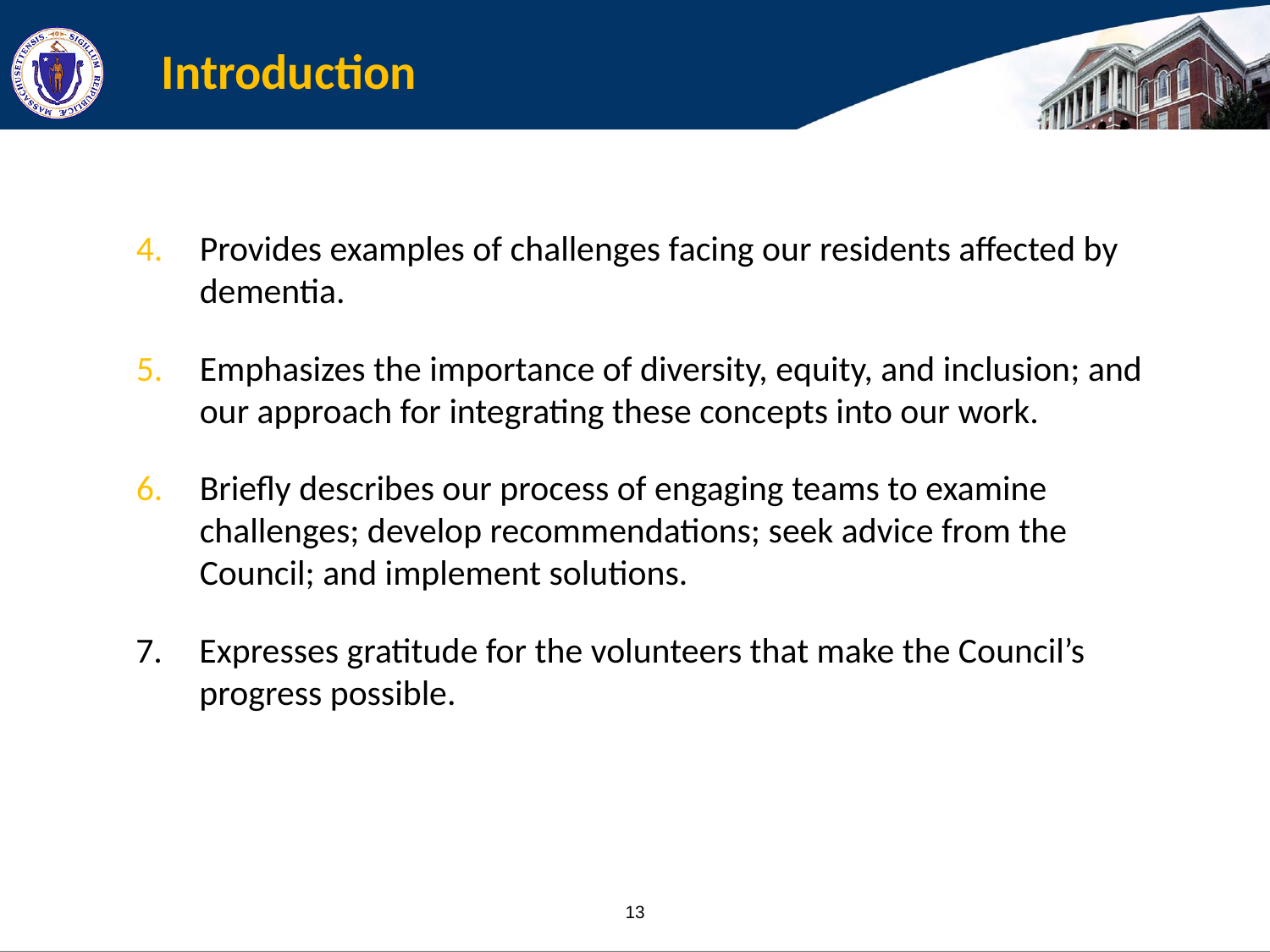

# Introduction
Provides examples of challenges facing our residents affected by dementia.
Emphasizes the importance of diversity, equity, and inclusion; and our approach for integrating these concepts into our work.
Briefly describes our process of engaging teams to examine challenges; develop recommendations; seek advice from the Council; and implement solutions.
Expresses gratitude for the volunteers that make the Council’s progress possible.